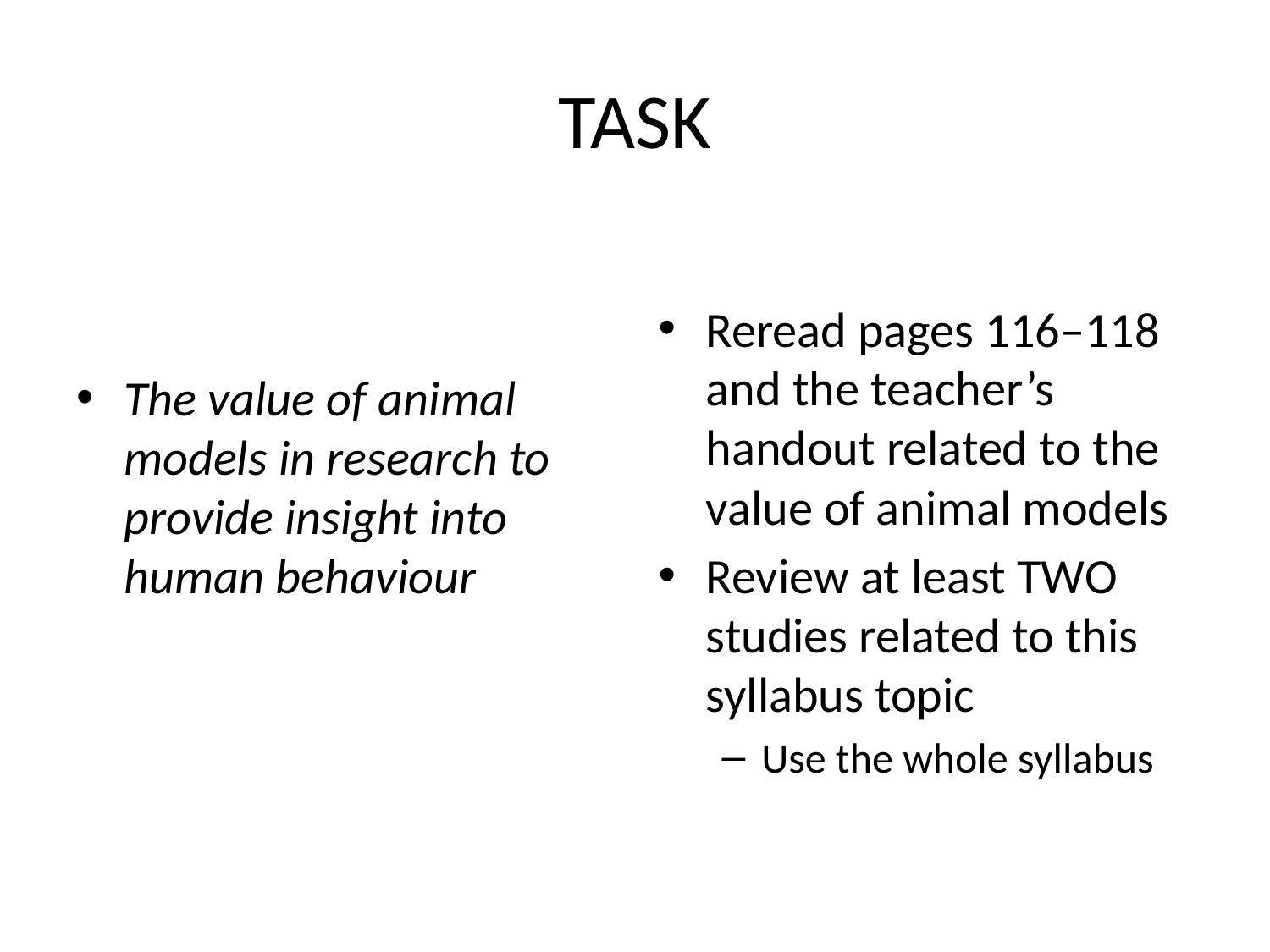

# TASK

The value of animal models in research to provide insight into human behaviour

Reread pages 116–118 and the teacher’s handout related to the value of animal models
Review at least TWO studies related to this syllabus topic
Use the whole syllabus